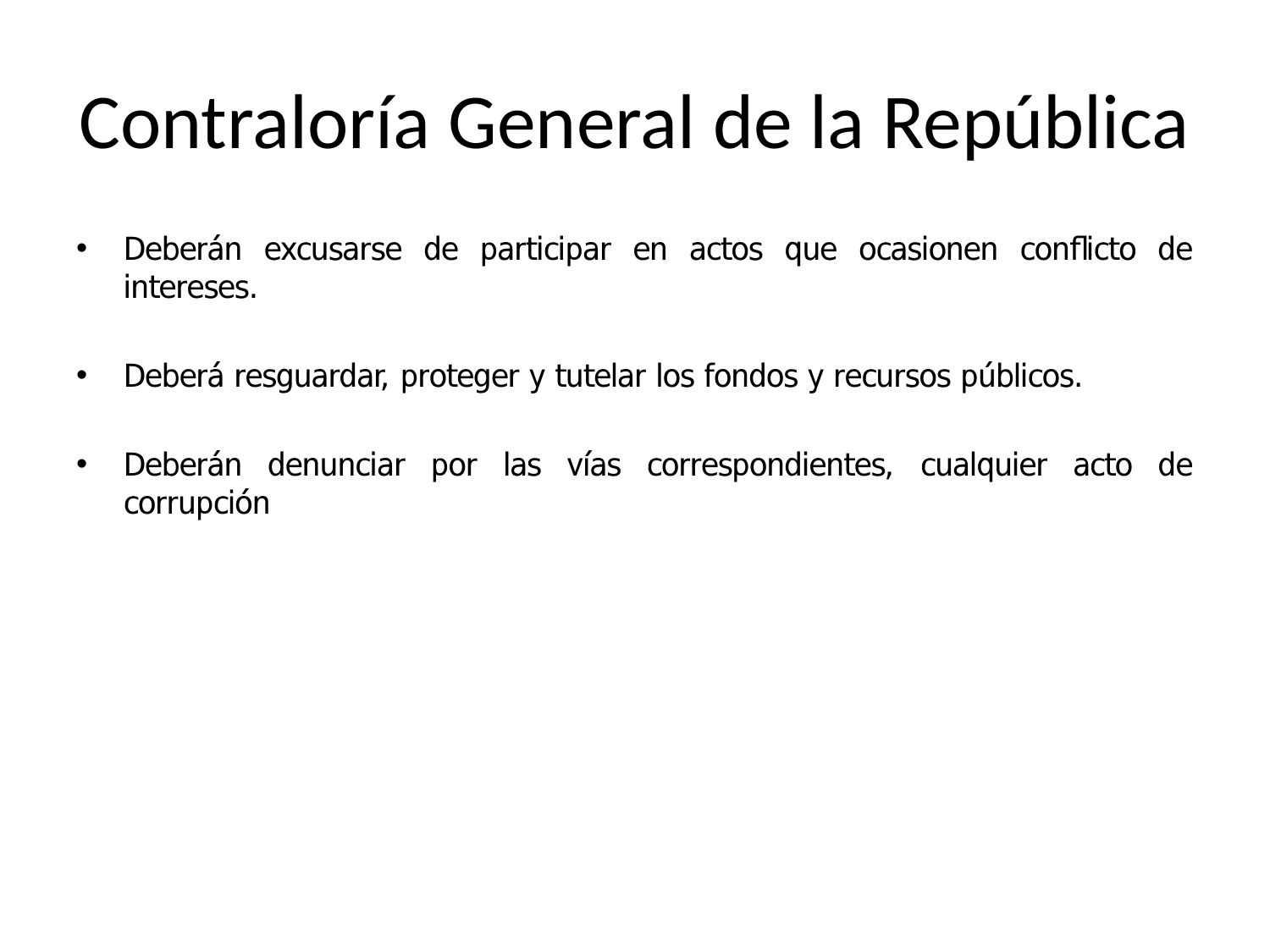

# Contraloría General de la República
Deberán excusarse de participar en actos que ocasionen conflicto de intereses.

Deberá resguardar, proteger y tutelar los fondos y recursos públicos.

Deberán denunciar por las vías correspondientes, cualquier acto de corrupción